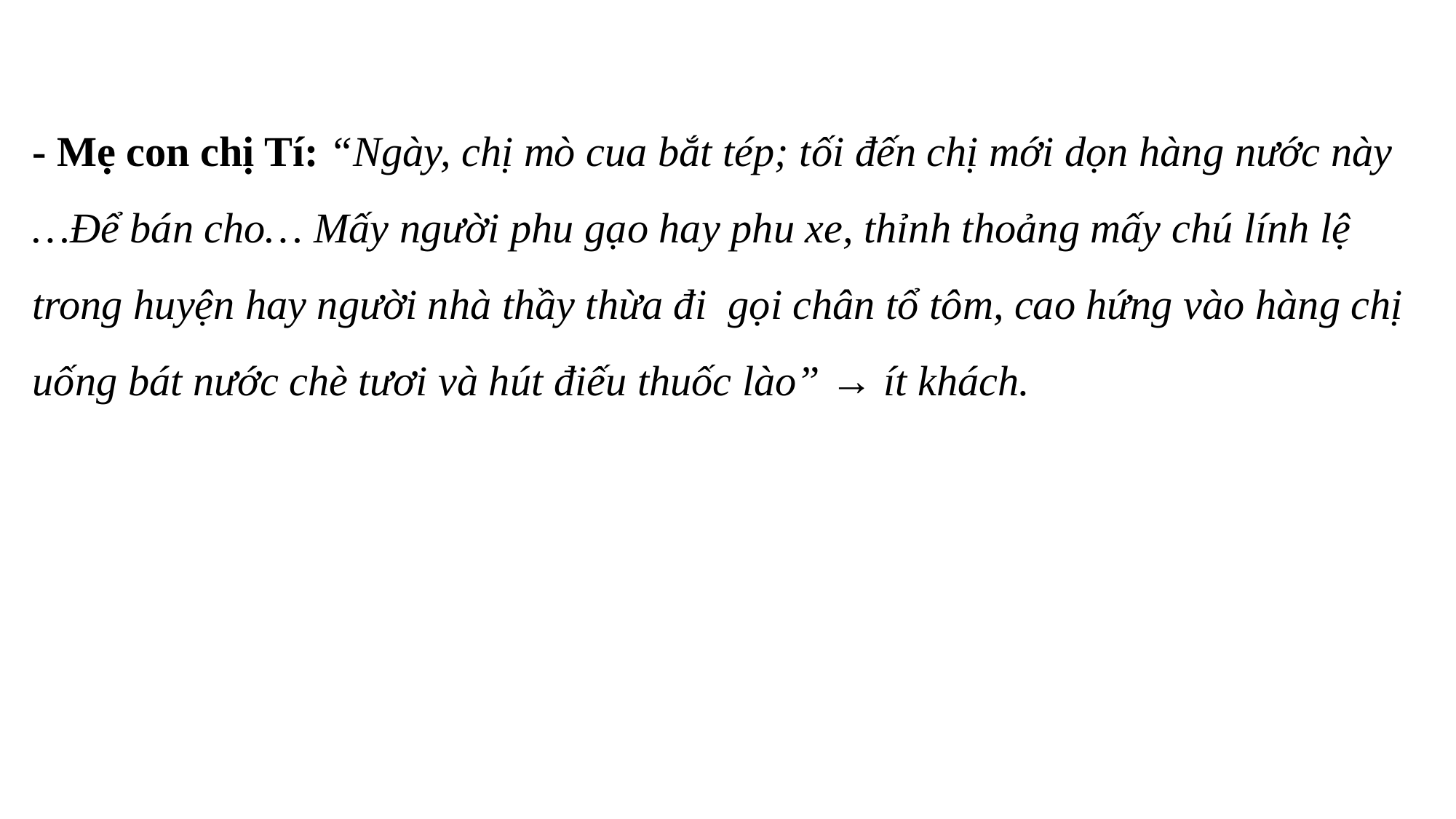

- Mẹ con chị Tí: “Ngày, chị mò cua bắt tép; tối đến chị mới dọn hàng nước này …Để bán cho… Mấy người phu gạo hay phu xe, thỉnh thoảng mấy chú lính lệ trong huyện hay người nhà thầy thừa đi  gọi chân tổ tôm, cao hứng vào hàng chị uống bát nước chè tươi và hút điếu thuốc lào” → ít khách.